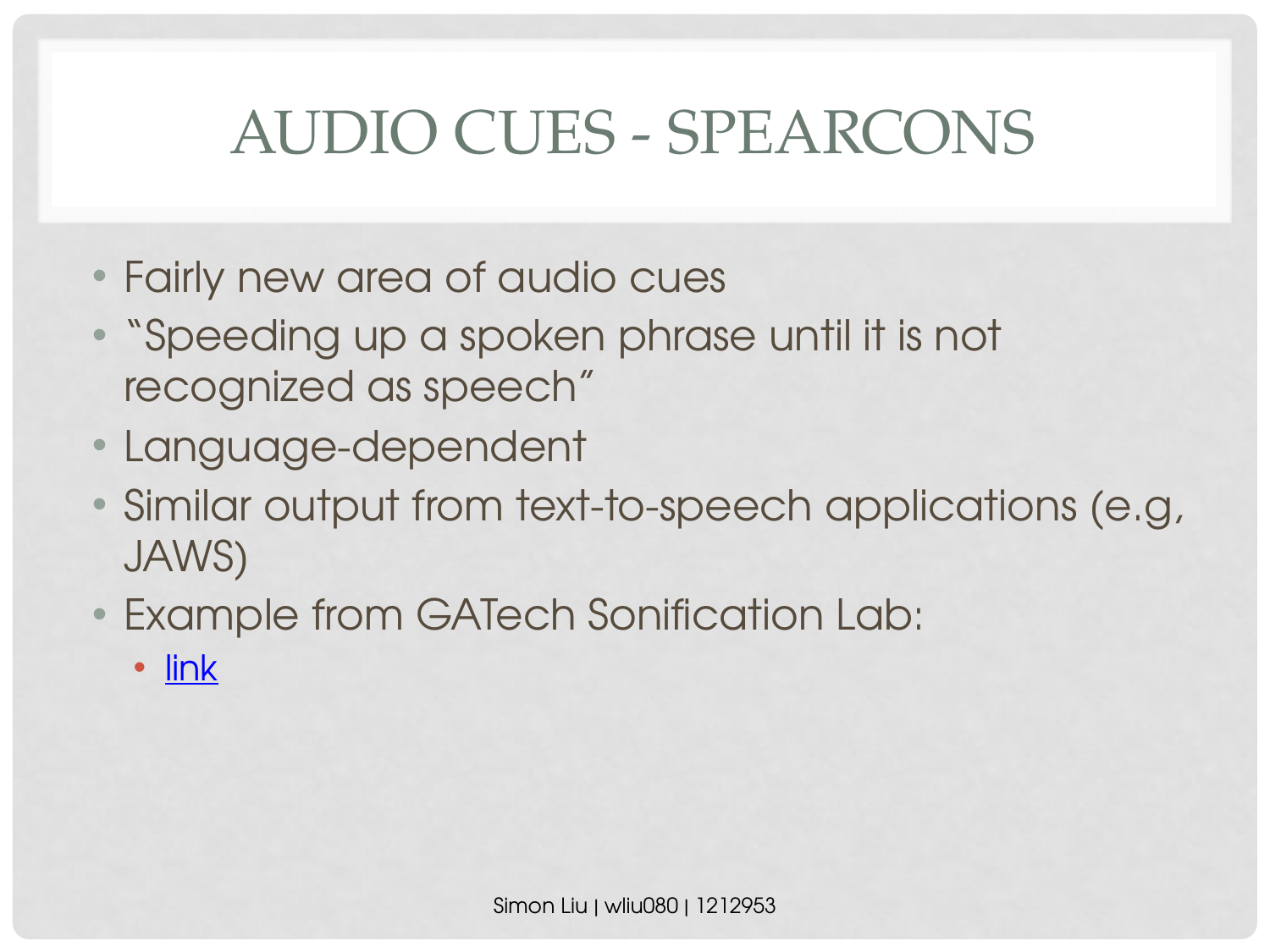

# Audio Cues - Spearcons
Fairly new area of audio cues
“Speeding up a spoken phrase until it is not recognized as speech”
Language-dependent
Similar output from text-to-speech applications (e.g, JAWS)
Example from GATech Sonification Lab:
link